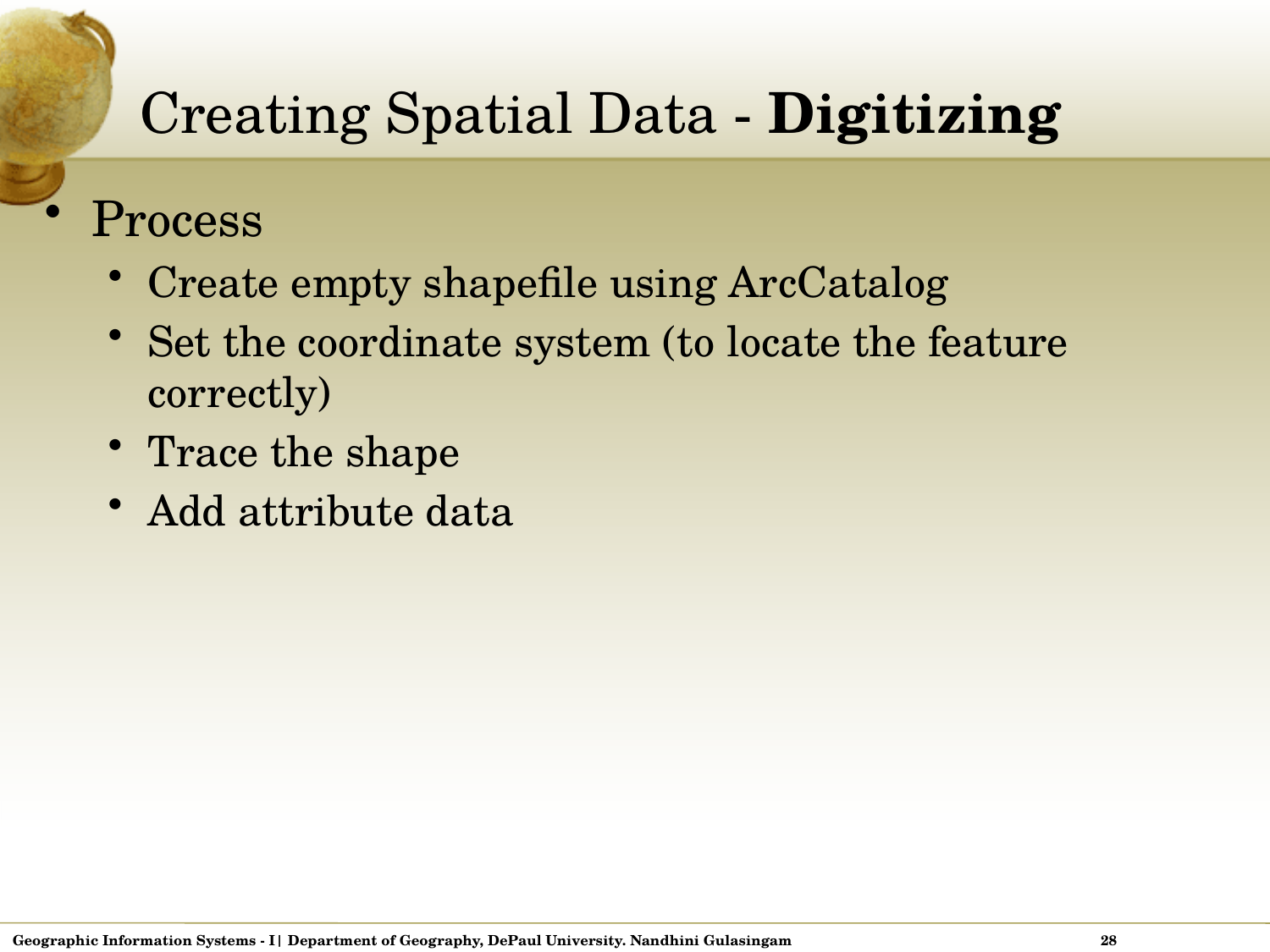

# Creating Spatial Data - Digitizing
Process
Create empty shapefile using ArcCatalog
Set the coordinate system (to locate the feature correctly)
Trace the shape
Add attribute data

Geographic Information Systems - I| Department of Geography, DePaul University. Nandhini Gulasingam 	                   	                  28